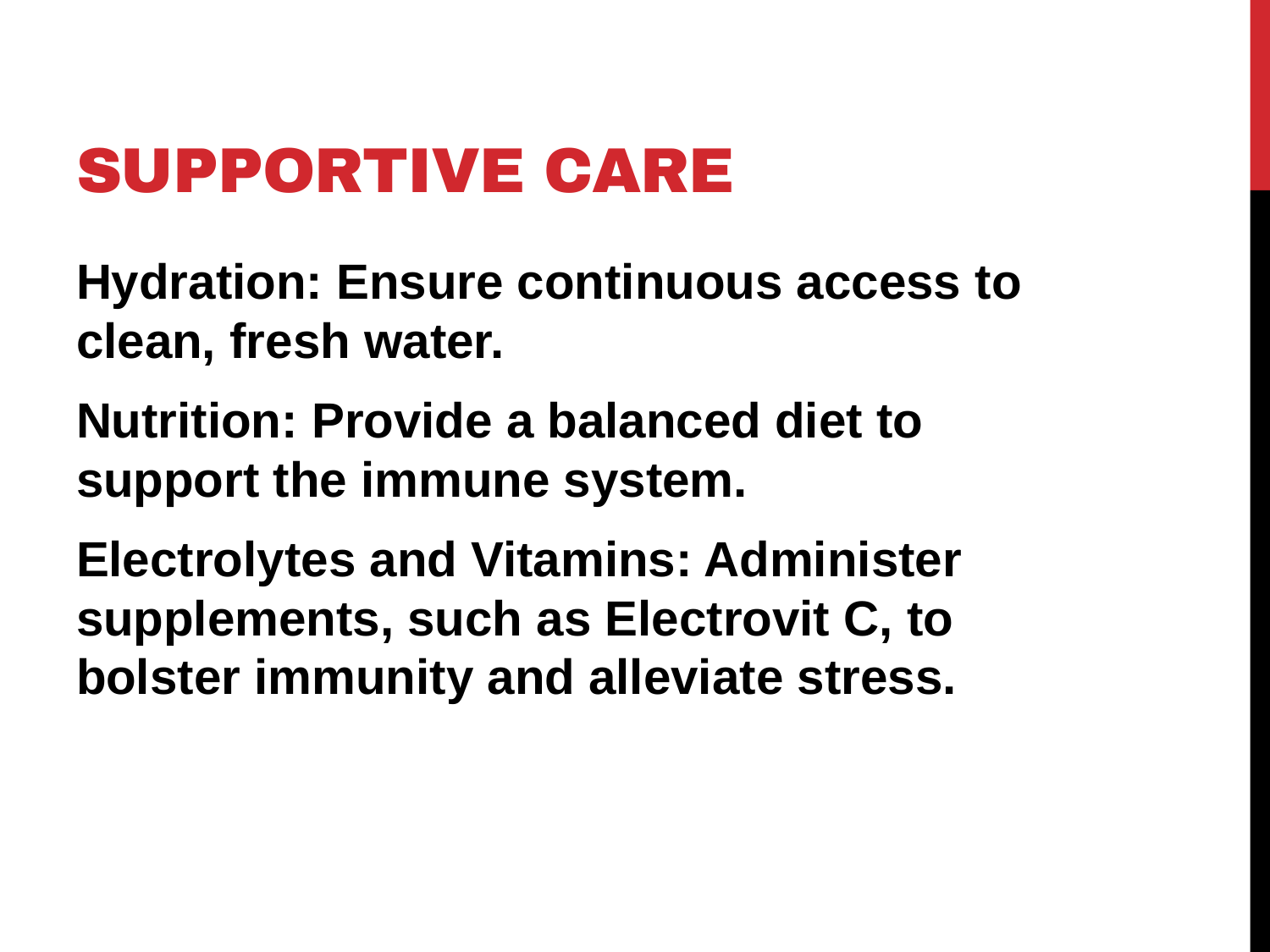

# Supportive Care
Hydration: Ensure continuous access to clean, fresh water.
Nutrition: Provide a balanced diet to support the immune system.
Electrolytes and Vitamins: Administer supplements, such as Electrovit C, to bolster immunity and alleviate stress.